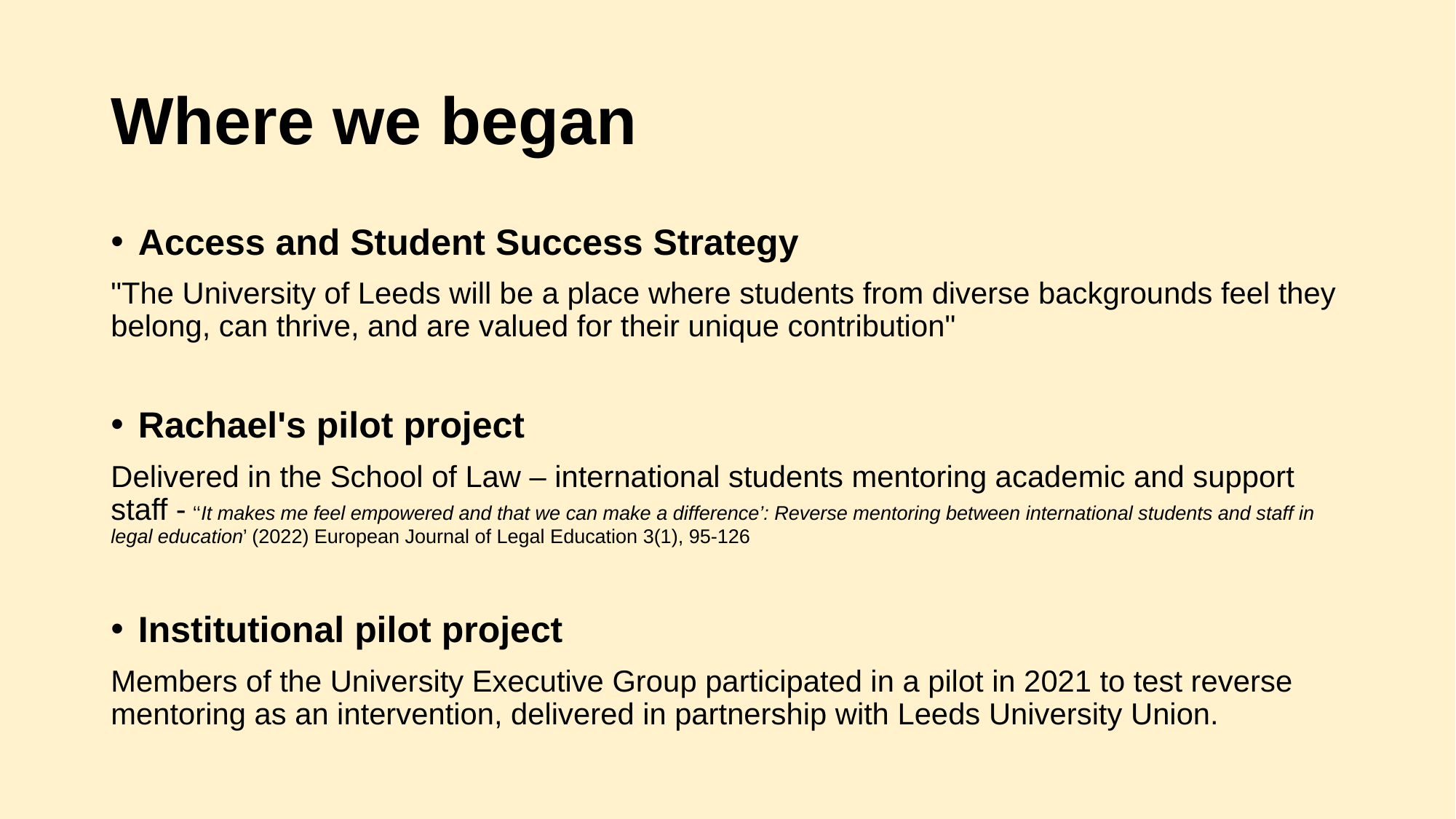

# Where we began
Access and Student Success Strategy
"The University of Leeds will be a place where students from diverse backgrounds feel they belong, can thrive, and are valued for their unique contribution"

Rachael's pilot project
Delivered in the School of Law – international students mentoring academic and support staff - ‘‘It makes me feel empowered and that we can make a difference’: Reverse mentoring between international students and staff in legal education’ (2022) European Journal of Legal Education 3(1), 95-126

Institutional pilot project
Members of the University Executive Group participated in a pilot in 2021 to test reverse mentoring as an intervention, delivered in partnership with Leeds University Union.